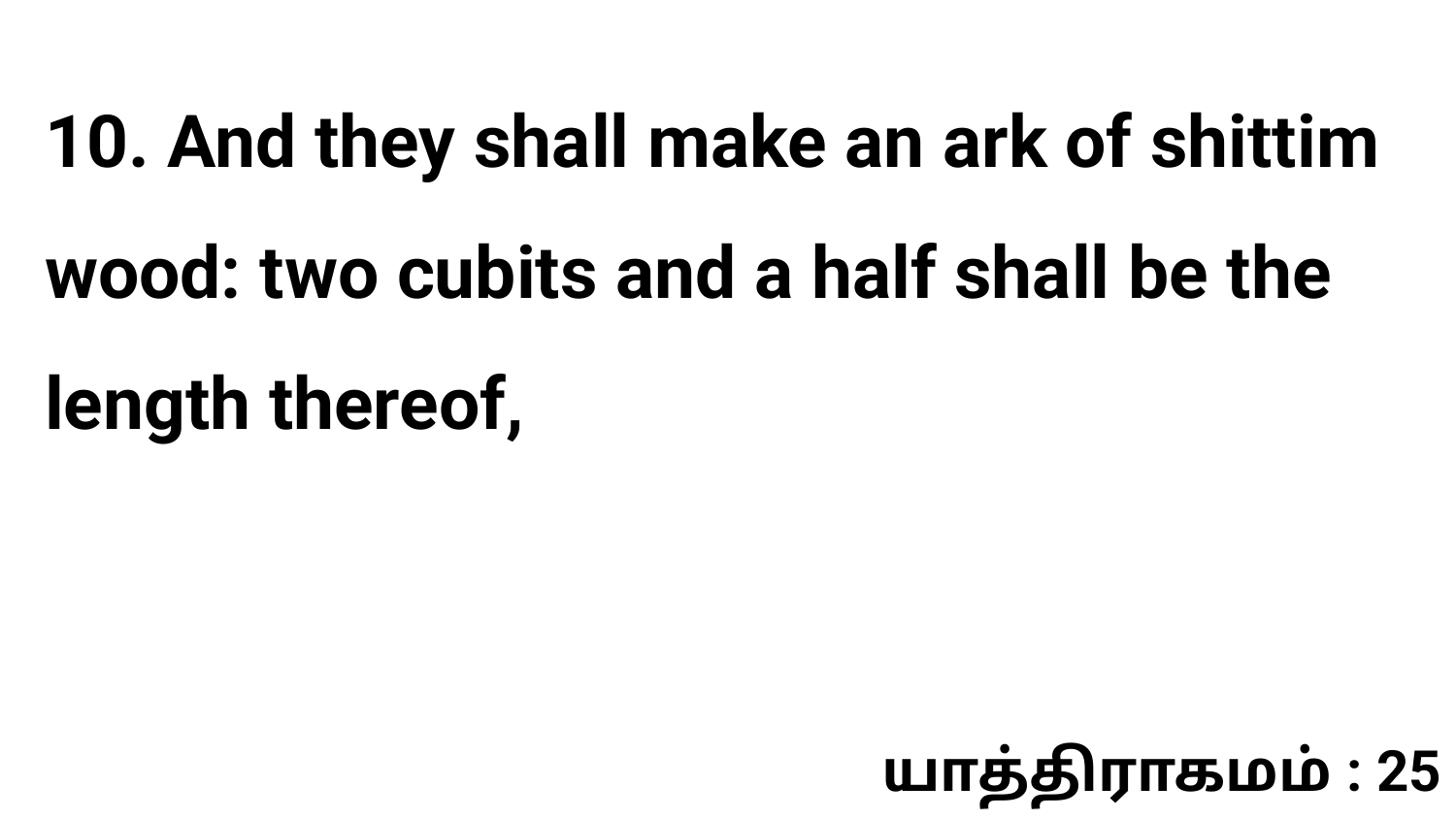

10. And they shall make an ark of shittim wood: two cubits and a half shall be the length thereof,
யாத்திராகமம் : 25